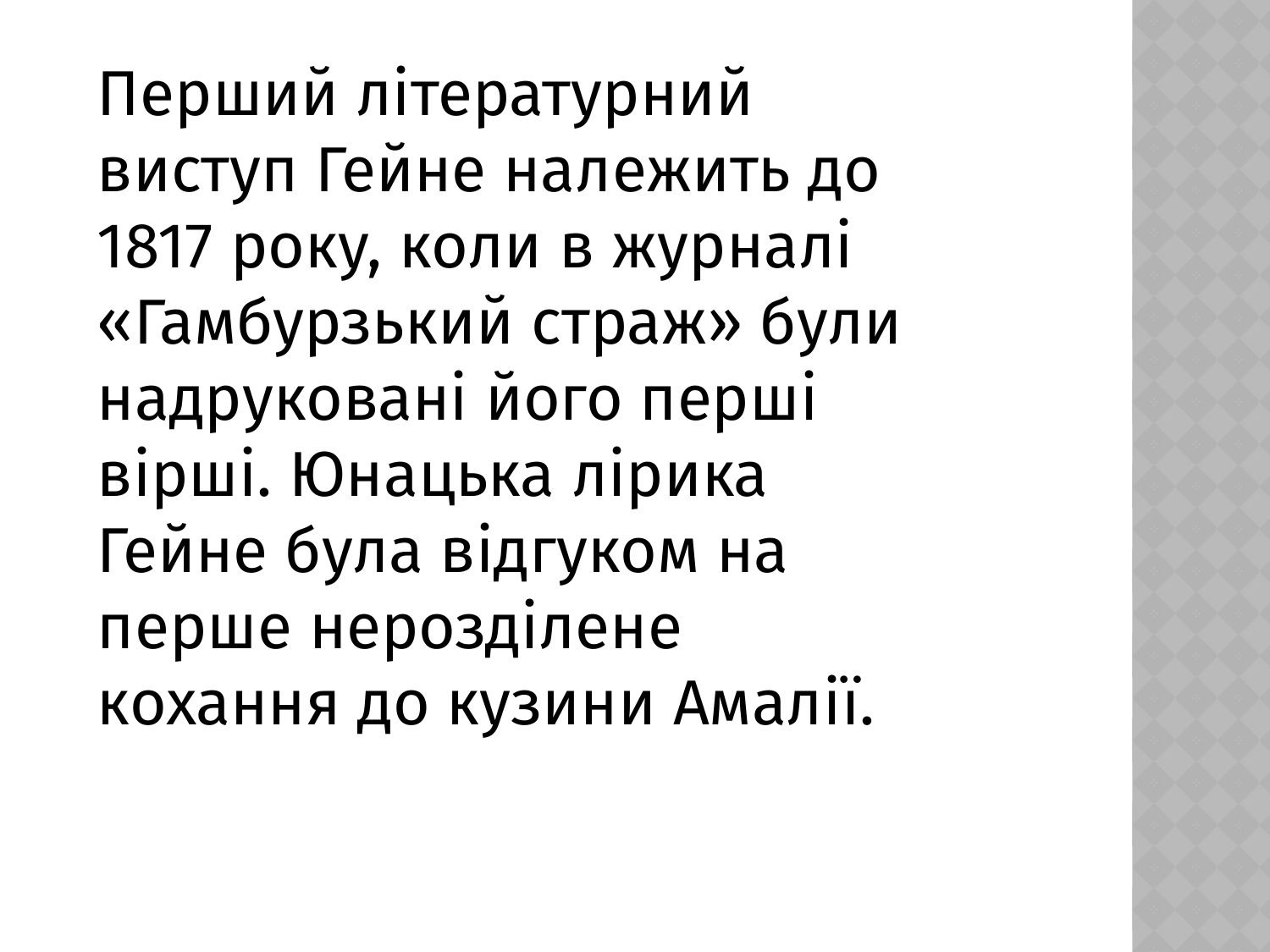

Перший літературний виступ Гейне належить до 1817 року, коли в журналі «Гамбурзький страж» були надруковані його перші вірші. Юнацька лірика Гейне була відгуком на перше нерозділене кохання до кузини Амалії.